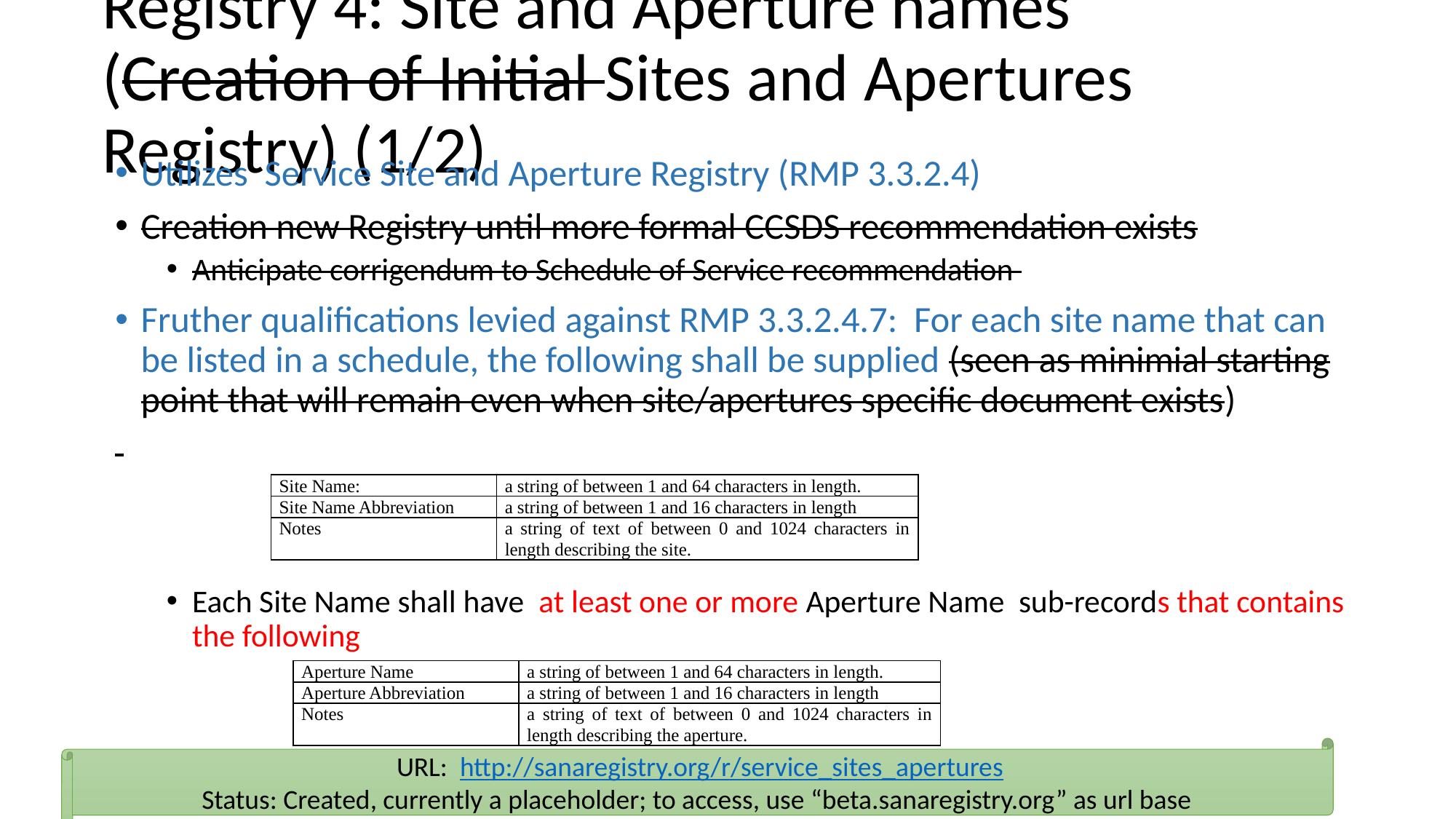

# Registry 4: Site and Aperture names (Creation of Initial Sites and Apertures Registry) (1/2)
Utilizes  Service Site and Aperture Registry (RMP 3.3.2.4)
Creation new Registry until more formal CCSDS recommendation exists
Anticipate corrigendum to Schedule of Service recommendation
Fruther qualifications levied against RMP 3.3.2.4.7:  For each site name that can be listed in a schedule, the following shall be supplied (seen as minimial starting point that will remain even when site/apertures specific document exists)

Each Site Name shall have  at least one or more Aperture Name  sub-records that contains the following
| Site Name: | a string of between 1 and 64 characters in length. |
| --- | --- |
| Site Name Abbreviation | a string of between 1 and 16 characters in length |
| Notes | a string of text of between 0 and 1024 characters in length describing the site. |
| Aperture Name | a string of between 1 and 64 characters in length. |
| --- | --- |
| Aperture Abbreviation | a string of between 1 and 16 characters in length |
| Notes | a string of text of between 0 and 1024 characters in length describing the aperture. |
URL:  http://sanaregistry.org/r/service_sites_apertures
Status: Created, currently a placeholder; to access, use “beta.sanaregistry.org” as url base